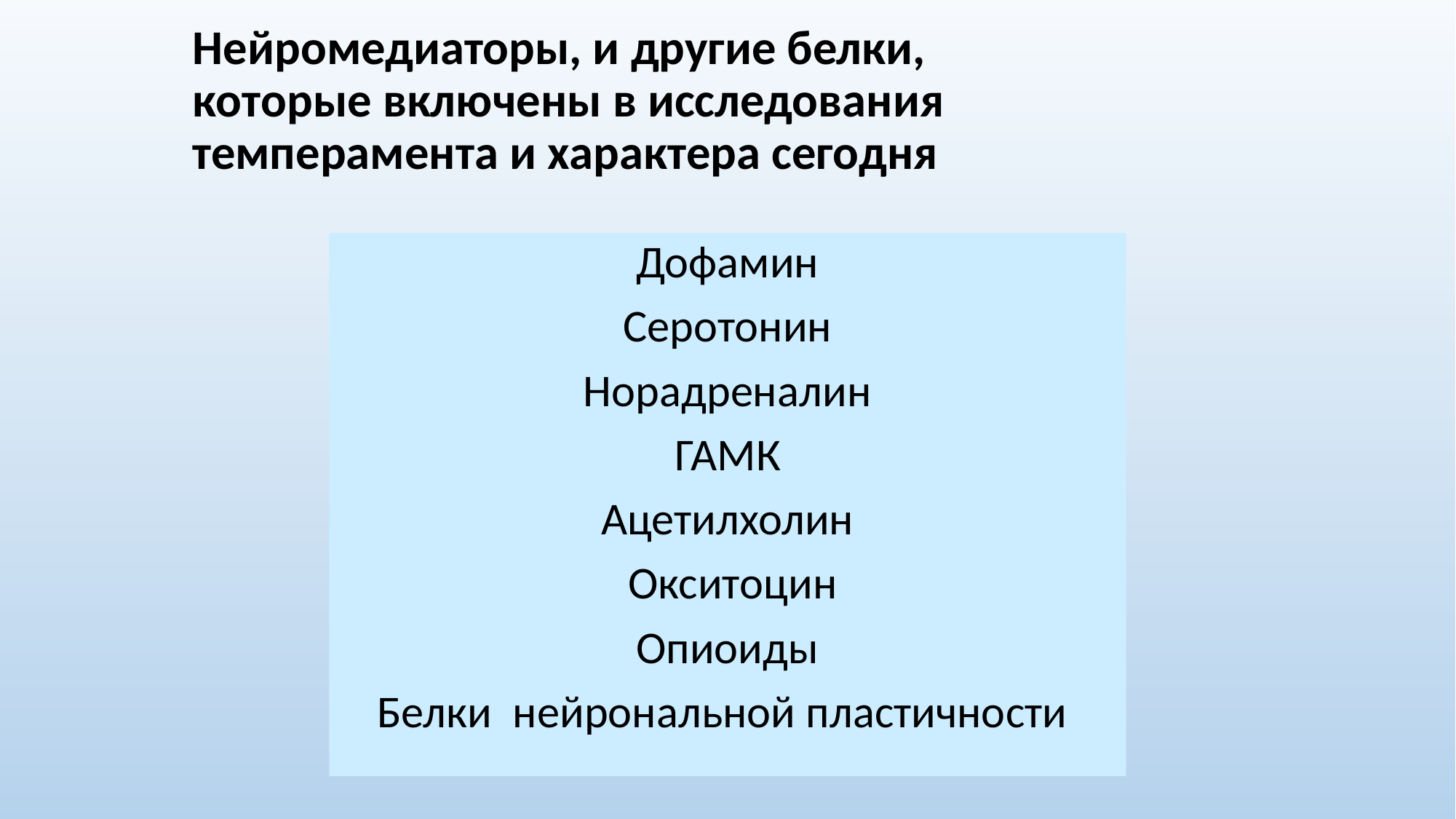

Нейромедиаторы, и другие белки,
которые включены в исследования
темперамента и характера сегодня
Дофамин
Серотонин
Норадреналин
ГАМК
Ацетилхолин
 Окситоцин
Опиоиды
Белки  нейрональной пластичности